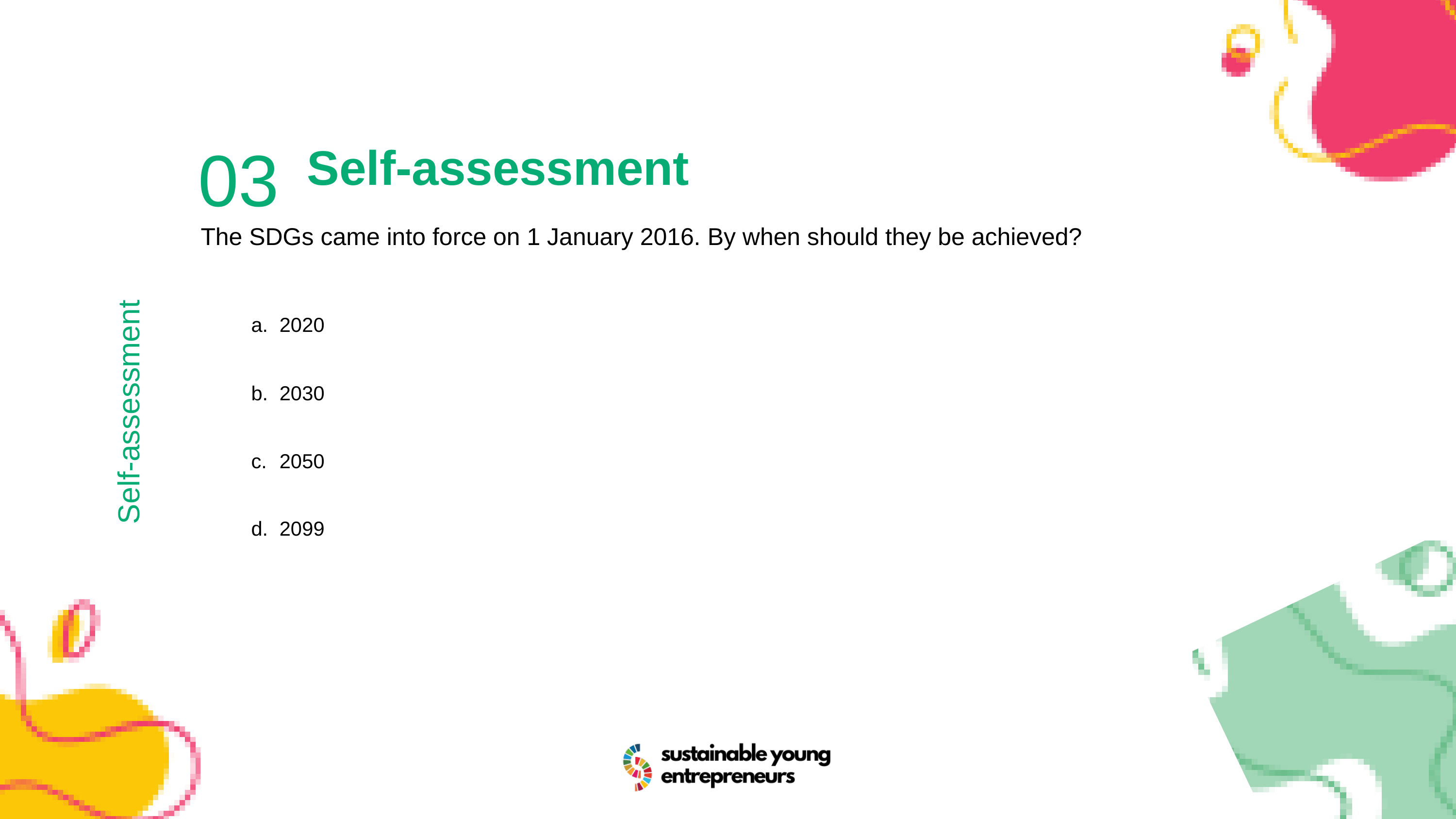

03
Self-assessment
The SDGs came into force on 1 January 2016. By when should they be achieved?
2020

2030

2050

2099

Self-assessment